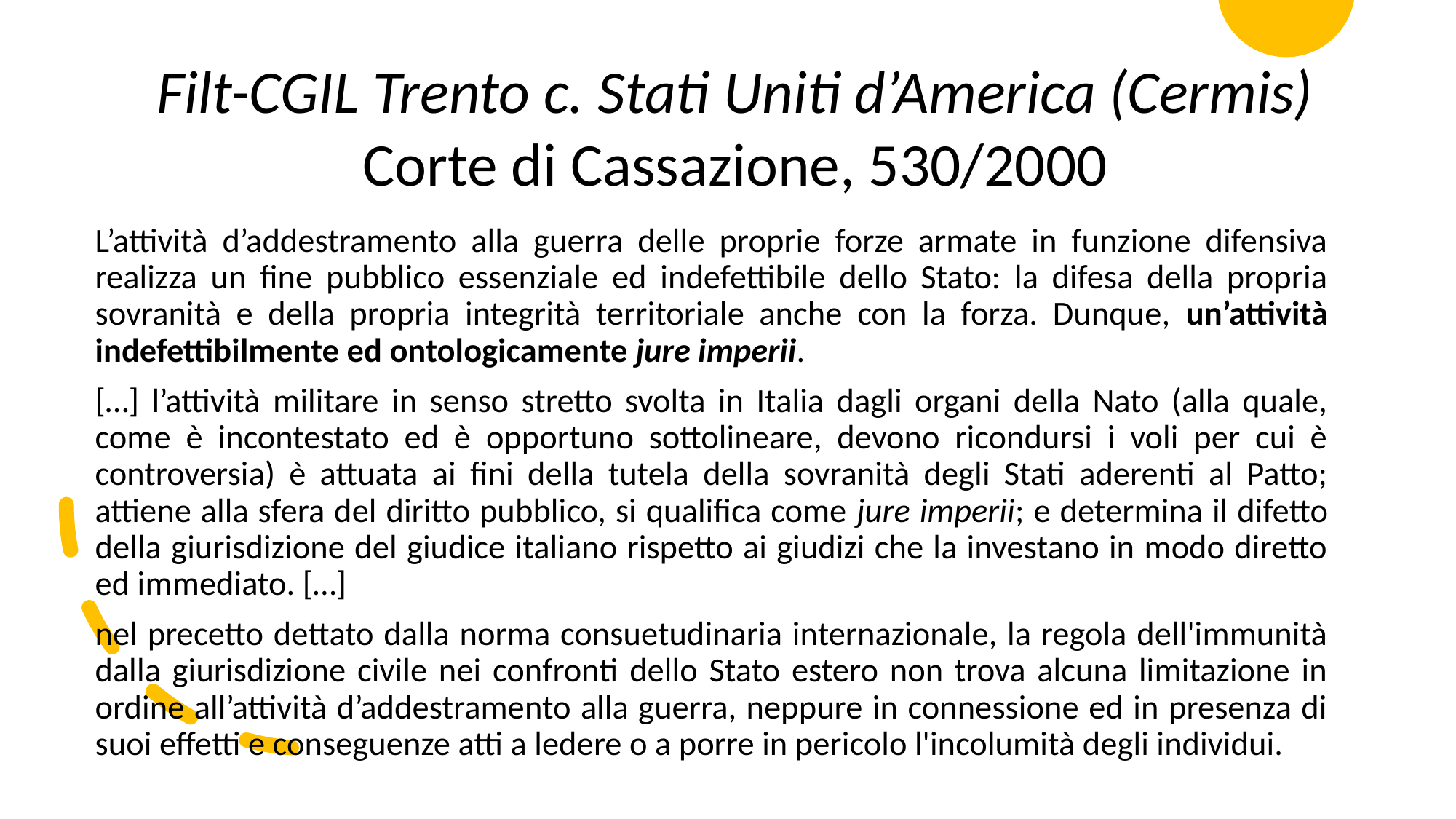

Filt-CGIL Trento c. Stati Uniti d’America (Cermis)
Corte di Cassazione, 530/2000
L’attività d’addestramento alla guerra delle proprie forze armate in funzione difensiva realizza un fine pubblico essenziale ed indefettibile dello Stato: la difesa della propria sovranità e della propria integrità territoriale anche con la forza. Dunque, un’attività indefettibilmente ed ontologicamente jure imperii.
[…] l’attività militare in senso stretto svolta in Italia dagli organi della Nato (alla quale, come è incontestato ed è opportuno sottolineare, devono ricondursi i voli per cui è controversia) è attuata ai fini della tutela della sovranità degli Stati aderenti al Patto; attiene alla sfera del diritto pubblico, si qualifica come jure imperii; e determina il difetto della giurisdizione del giudice italiano rispetto ai giudizi che la investano in modo diretto ed immediato. […]
nel precetto dettato dalla norma consuetudinaria internazionale, la regola dell'immunità dalla giurisdizione civile nei confronti dello Stato estero non trova alcuna limitazione in ordine all’attività d’addestramento alla guerra, neppure in connessione ed in presenza di suoi effetti e conseguenze atti a ledere o a porre in pericolo l'incolumità degli individui.